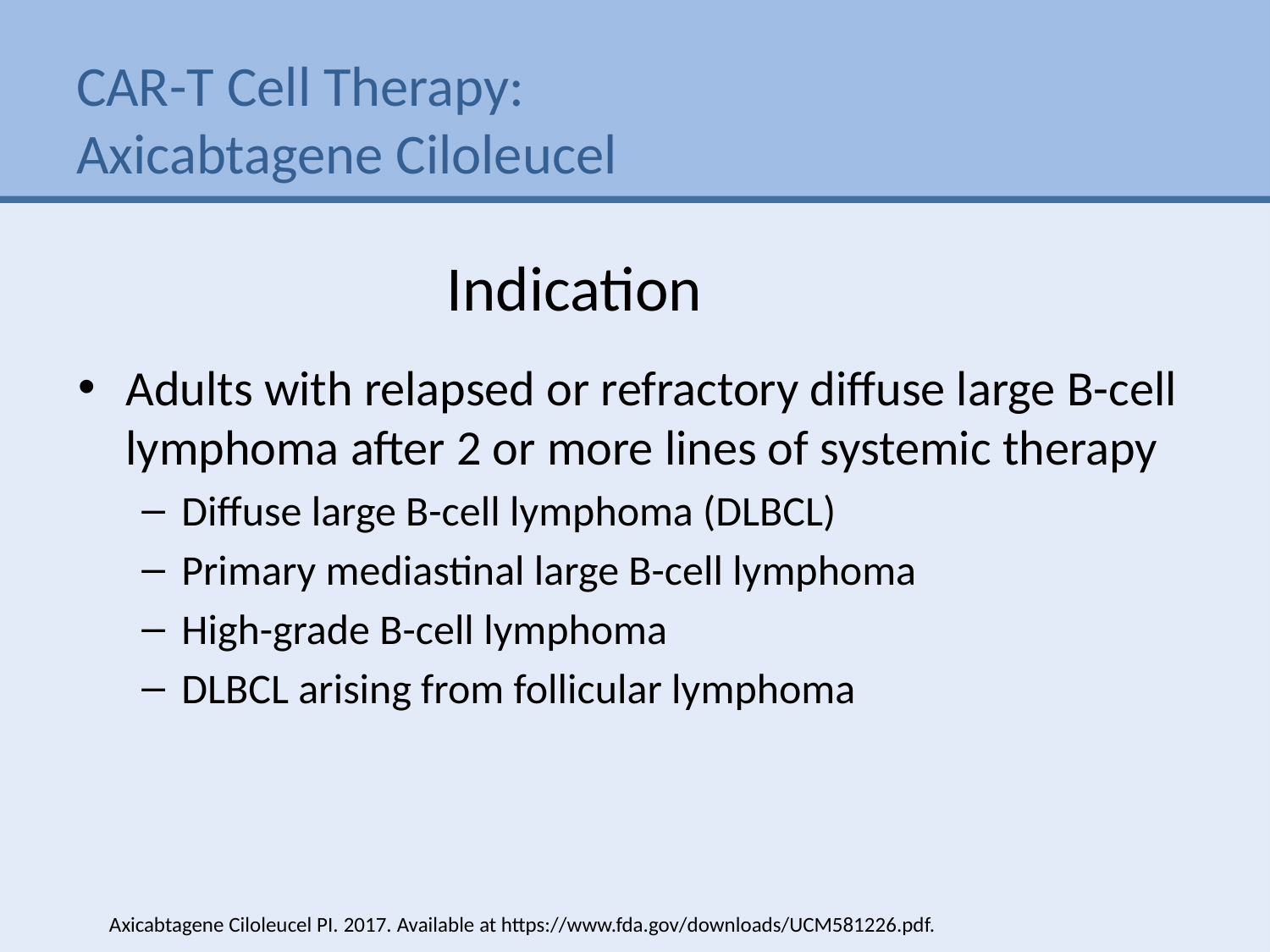

# CAR-T Cell Therapy: Axicabtagene Ciloleucel
Indication
Adults with relapsed or refractory diffuse large B-cell lymphoma after 2 or more lines of systemic therapy
Diffuse large B-cell lymphoma (DLBCL)
Primary mediastinal large B-cell lymphoma
High-grade B-cell lymphoma
DLBCL arising from follicular lymphoma
Axicabtagene Ciloleucel PI. 2017. Available at https://www.fda.gov/downloads/UCM581226.pdf.